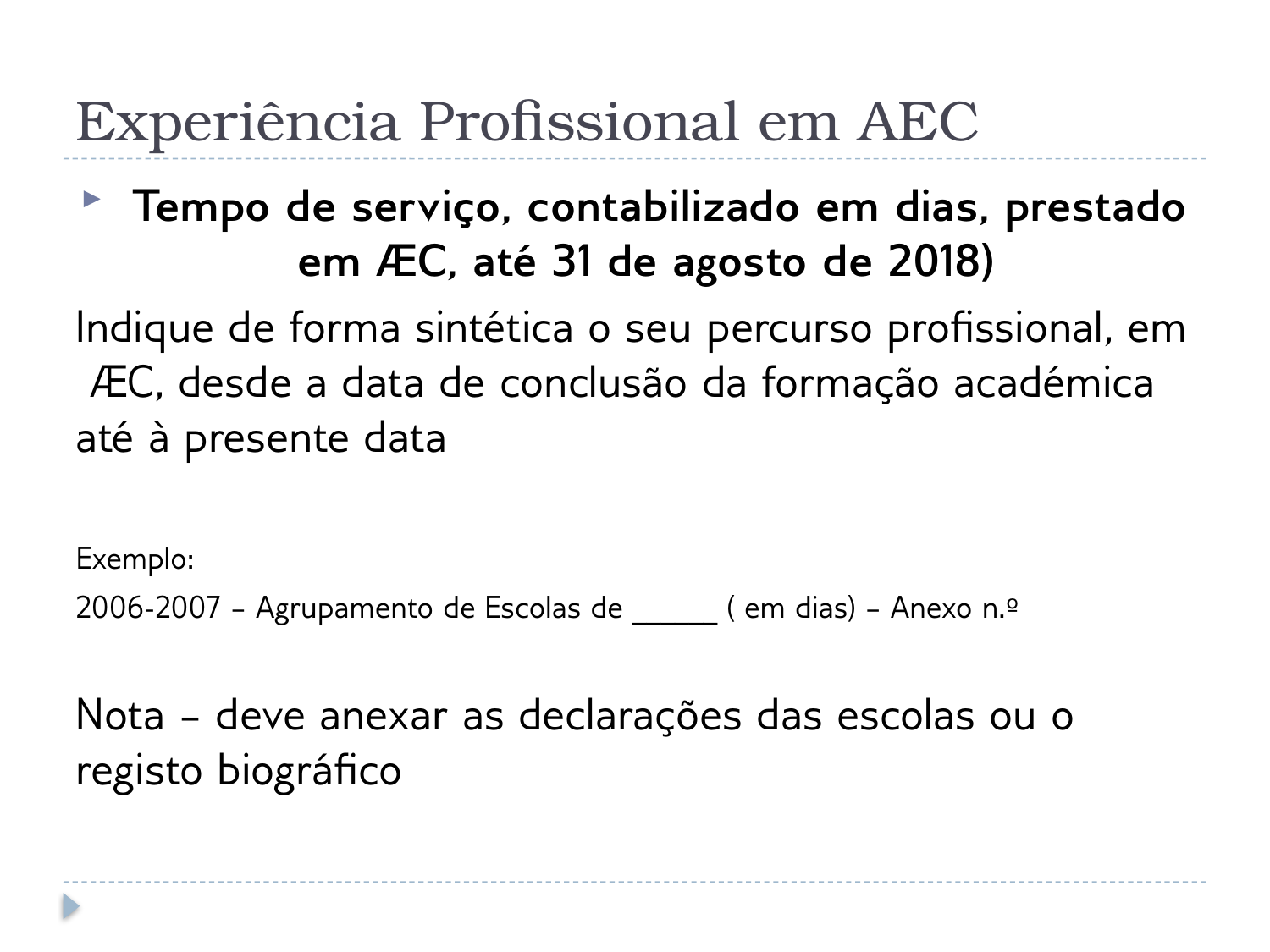

# Experiência Profissional em AEC
 Tempo de serviço, contabilizado em dias, prestado em AEC, até 31 de agosto de 2018)
Indique de forma sintética o seu percurso profissional, em  AEC, desde a data de conclusão da formação académica até à presente data

Exemplo:
2006-2007 – Agrupamento de Escolas de ______ ( em dias) – Anexo n.º

Nota – deve anexar as declarações das escolas ou o registo biográfico